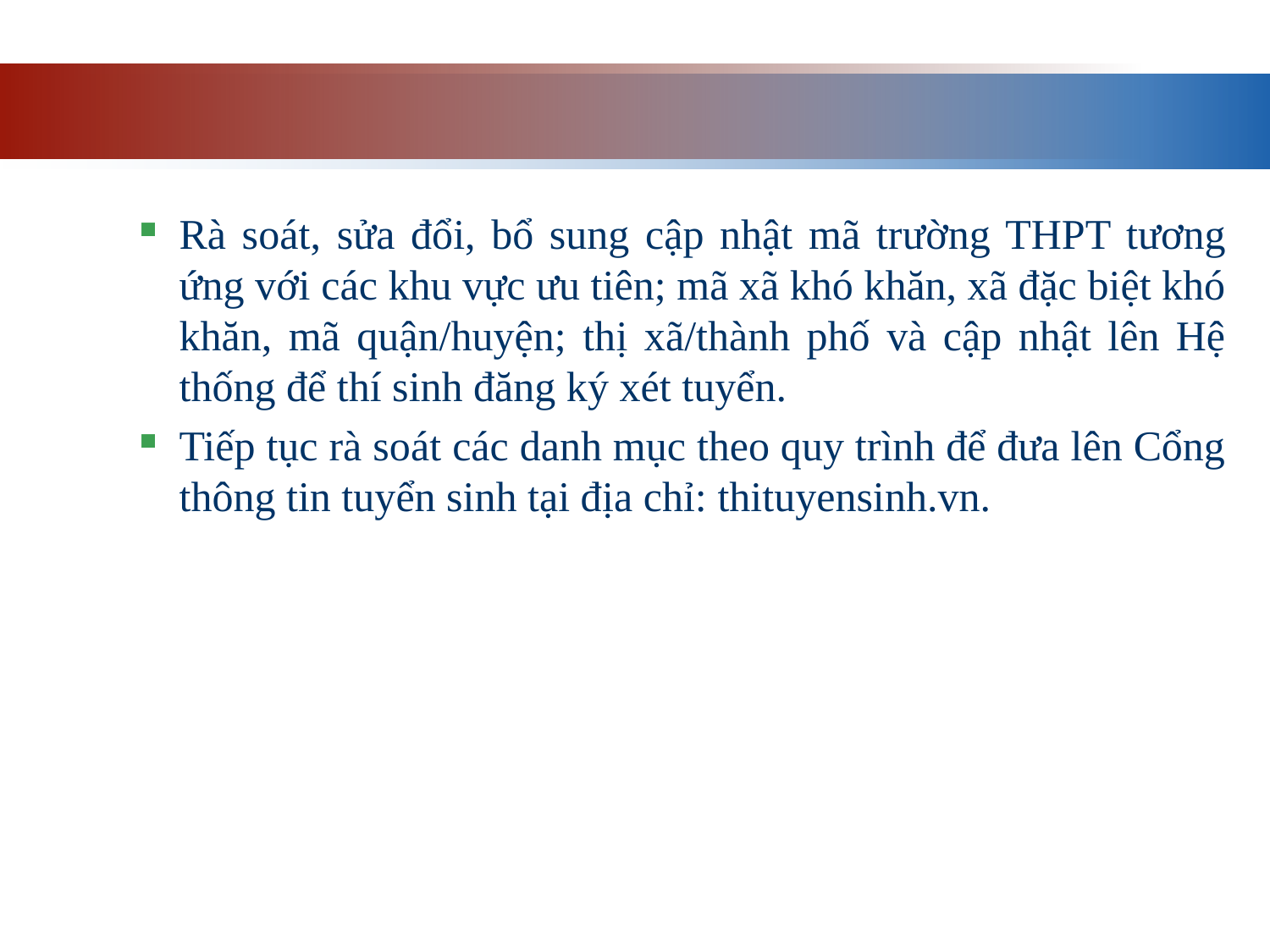

Rà soát, sửa đổi, bổ sung cập nhật mã trường THPT tương ứng với các khu vực ưu tiên; mã xã khó khăn, xã đặc biệt khó khăn, mã quận/huyện; thị xã/thành phố và cập nhật lên Hệ thống để thí sinh đăng ký xét tuyển.
Tiếp tục rà soát các danh mục theo quy trình để đưa lên Cổng thông tin tuyển sinh tại địa chỉ: thituyensinh.vn.